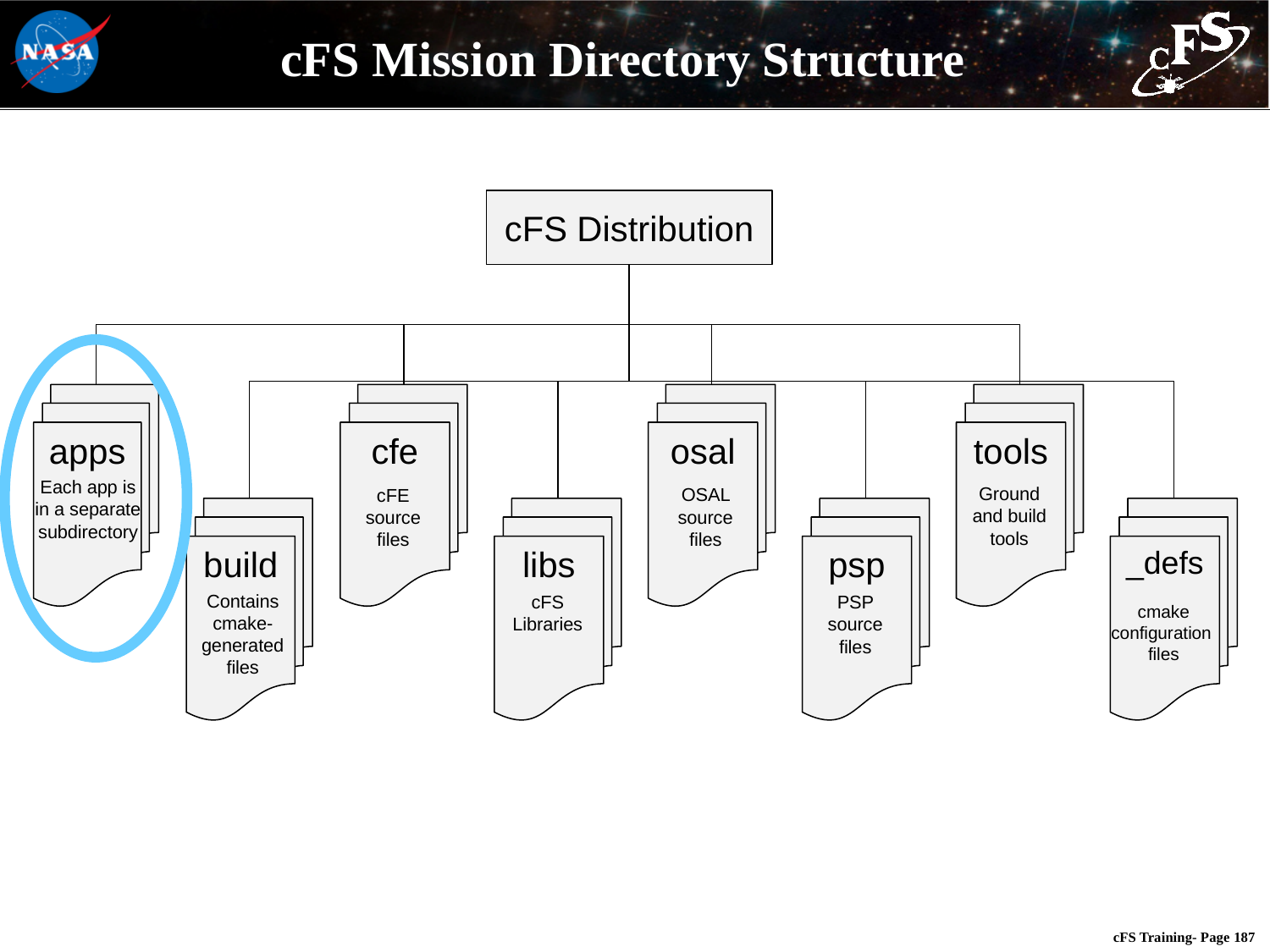

# cFS Mission Directory Structure
cFS Distribution

apps
Each app is in a separate subdirectory
cfe
cFE source files
osal
OSAL source files
tools
build
Contains cmake-generated files
libs
psp
_defs
cmake configuration
files
Ground and build tools
cFS Libraries
PSP source files